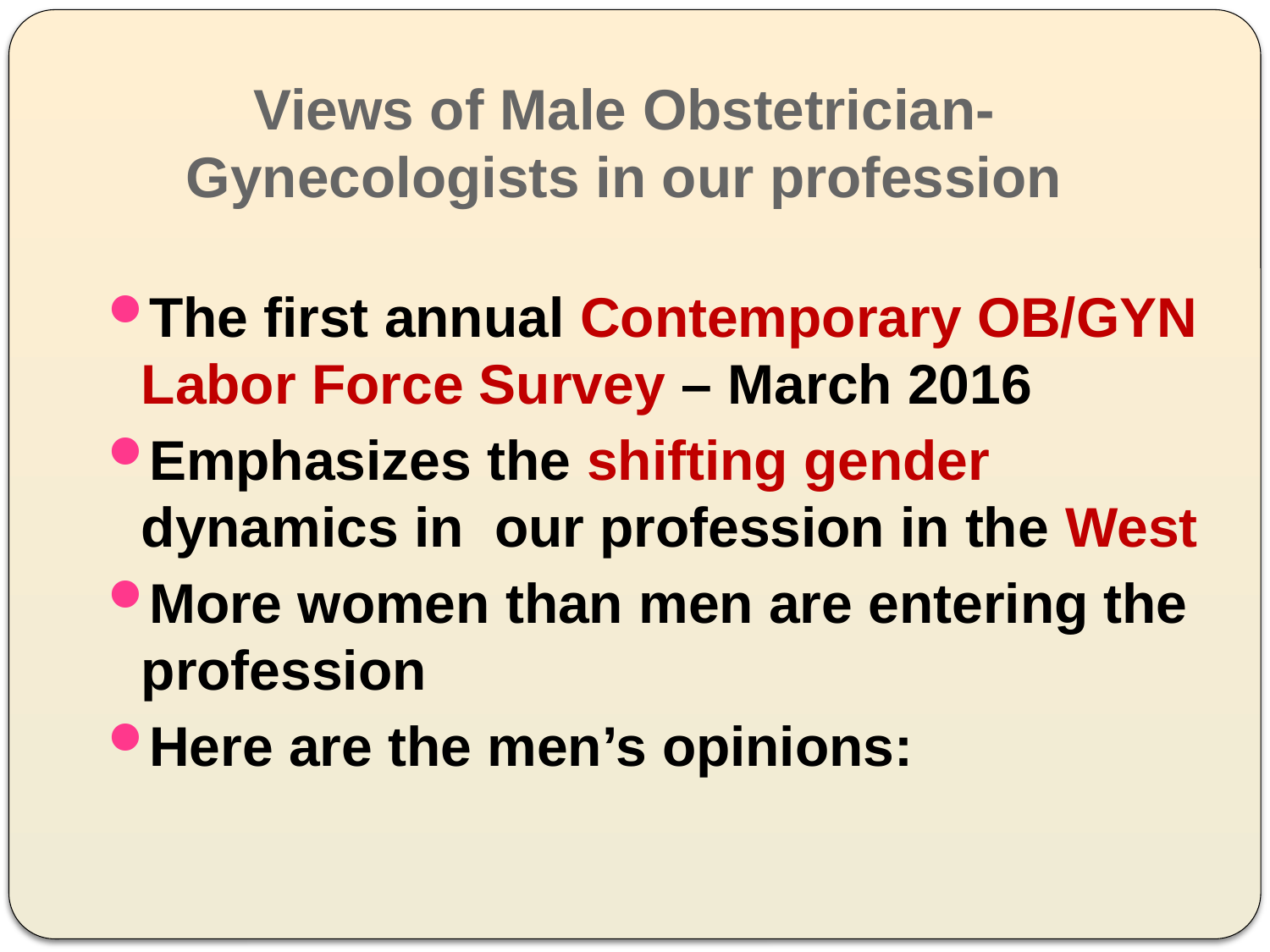

# Views of Male Obstetrician-Gynecologists in our profession
The first annual Contemporary OB/GYN Labor Force Survey – March 2016
Emphasizes the shifting gender dynamics in  our profession in the West
More women than men are entering the profession
Here are the men’s opinions: